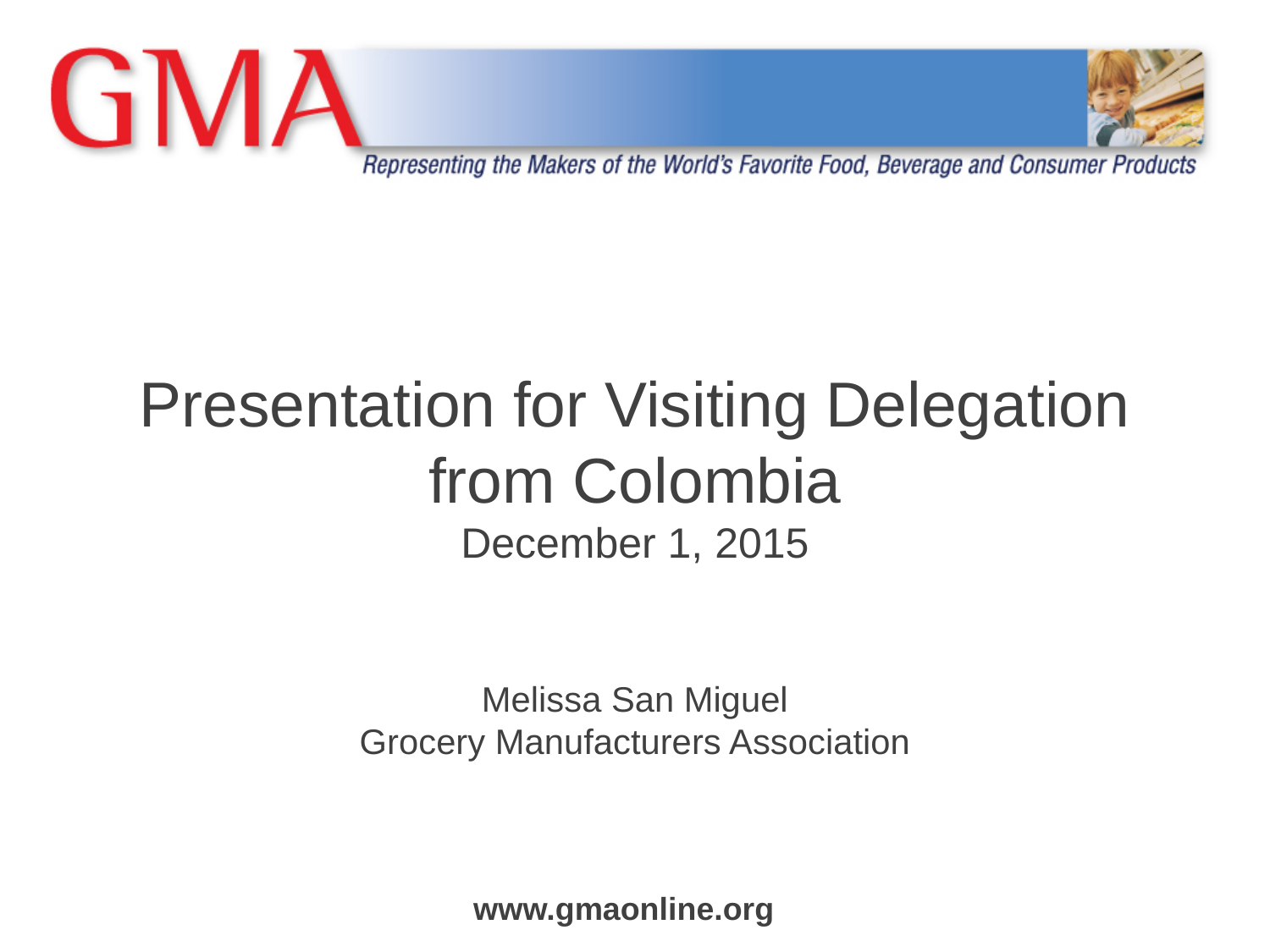

# Presentation for Visiting Delegation from Colombia December 1, 2015 Melissa San Miguel Grocery Manufacturers Association